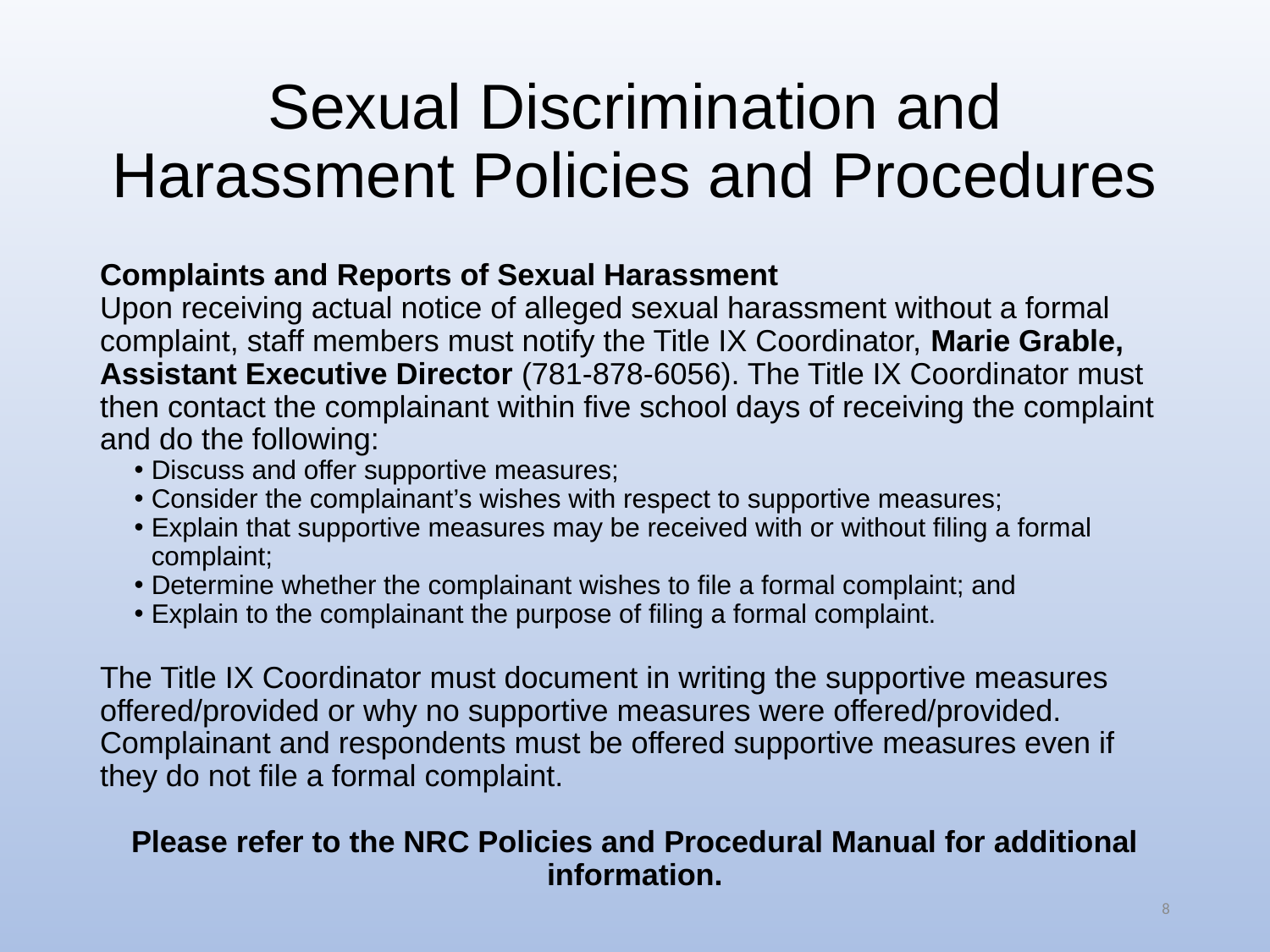

# Sexual Discrimination and Harassment Policies and Procedures
Complaints and Reports of Sexual Harassment
Upon receiving actual notice of alleged sexual harassment without a formal complaint, staff members must notify the Title IX Coordinator, Marie Grable, Assistant Executive Director (781-878-6056). The Title IX Coordinator must then contact the complainant within five school days of receiving the complaint and do the following:
Discuss and offer supportive measures;
Consider the complainant’s wishes with respect to supportive measures;
Explain that supportive measures may be received with or without filing a formal complaint;
Determine whether the complainant wishes to file a formal complaint; and
Explain to the complainant the purpose of filing a formal complaint.
The Title IX Coordinator must document in writing the supportive measures offered/provided or why no supportive measures were offered/provided.  Complainant and respondents must be offered supportive measures even if they do not file a formal complaint.

Please refer to the NRC Policies and Procedural Manual for additional information.
8